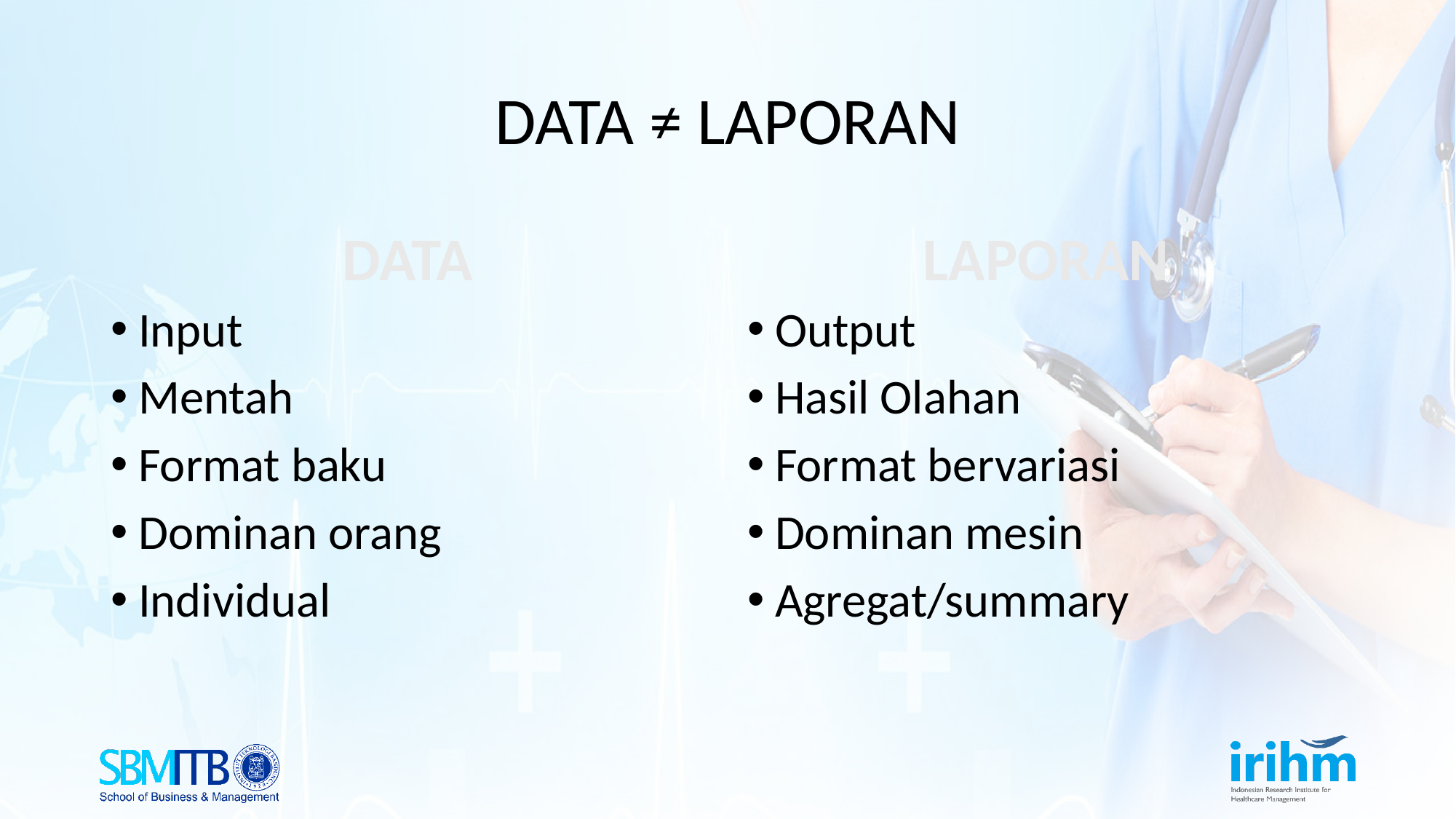

# DATA ≠ LAPORAN
DATA
LAPORAN
Input
Mentah
Format baku
Dominan orang
Individual
Output
Hasil Olahan
Format bervariasi
Dominan mesin
Agregat/summary